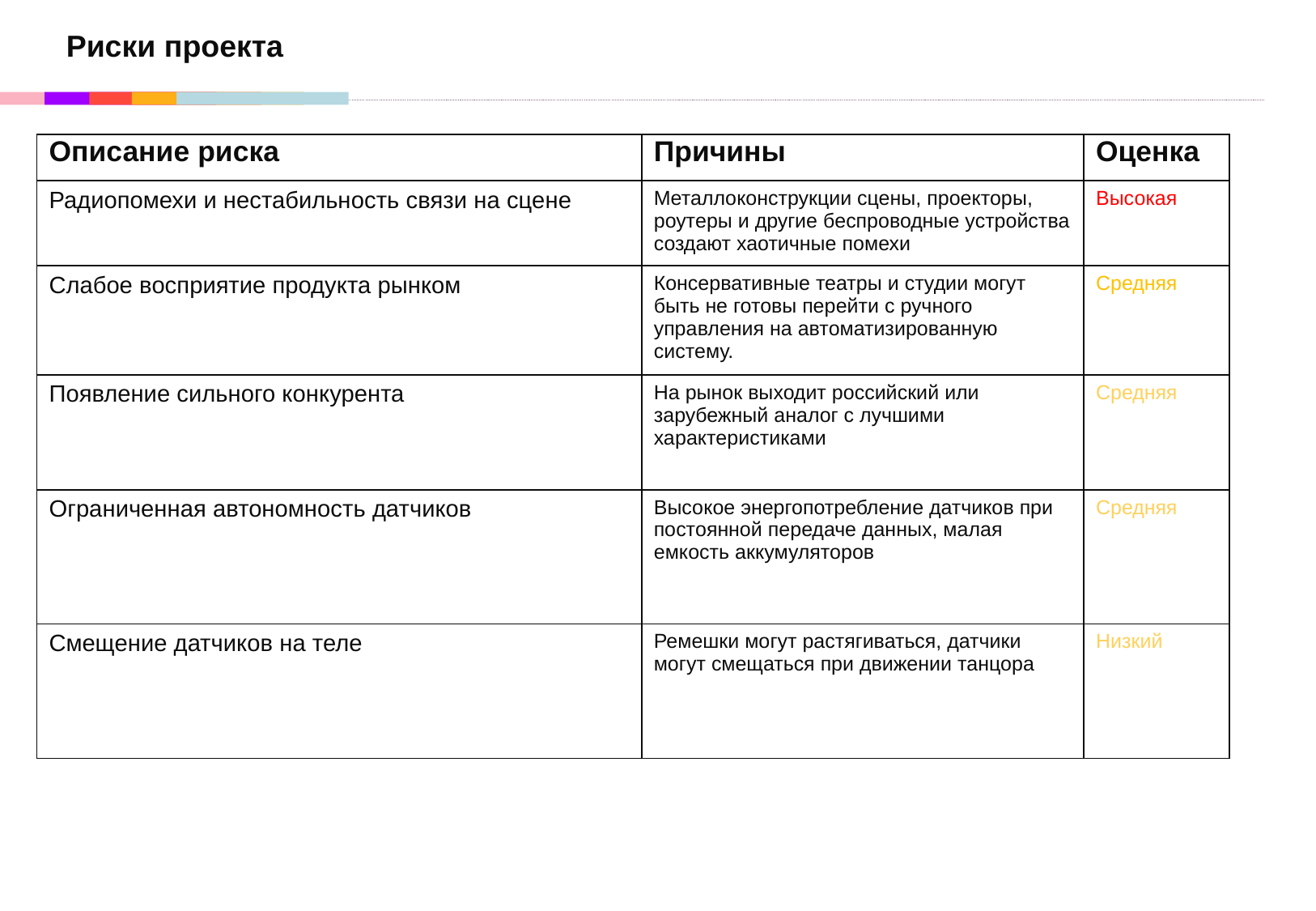

Риски проекта

| Описание риска | Причины | Оценка |
| --- | --- | --- |
| Радиопомехи и нестабильность связи на сцене | Металлоконструкции сцены, проекторы, роутеры и другие беспроводные устройства создают хаотичные помехи | Высокая |
| Слабое восприятие продукта рынком | Консервативные театры и студии могут быть не готовы перейти с ручного управления на автоматизированную систему. | Средняя |
| Появление сильного конкурента | На рынок выходит российский или зарубежный аналог с лучшими характеристиками | Средняя |
| Ограниченная автономность датчиков | Высокое энергопотребление датчиков при постоянной передаче данных, малая емкость аккумуляторов | Средняя |
| Смещение датчиков на теле | Ремешки могут растягиваться, датчики могут смещаться при движении танцора | Низкий |